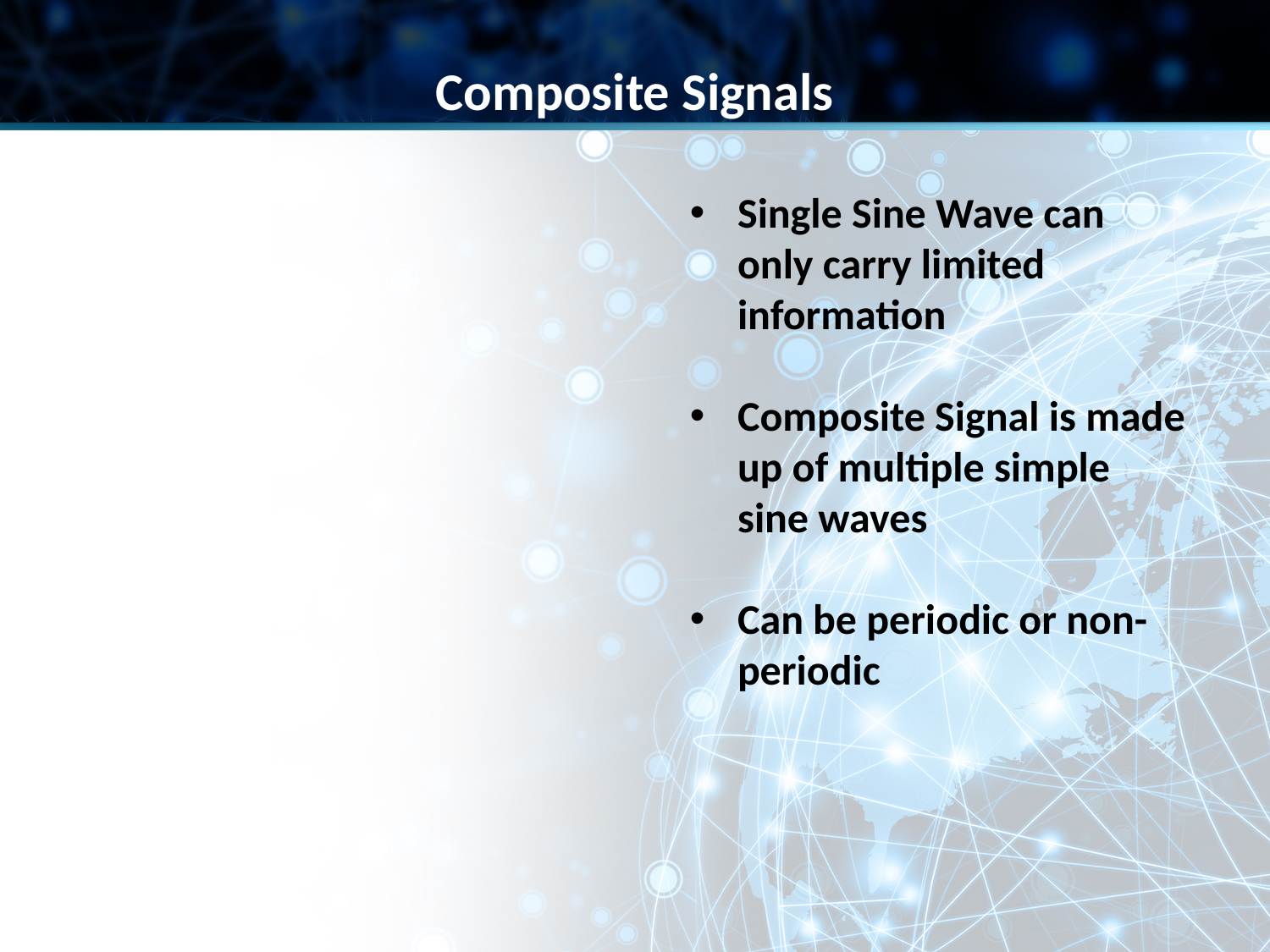

Composite Signals

Single Sine Wave can only carry limited information

Composite Signal is made up of multiple simple sine waves

Can be periodic or non-periodic